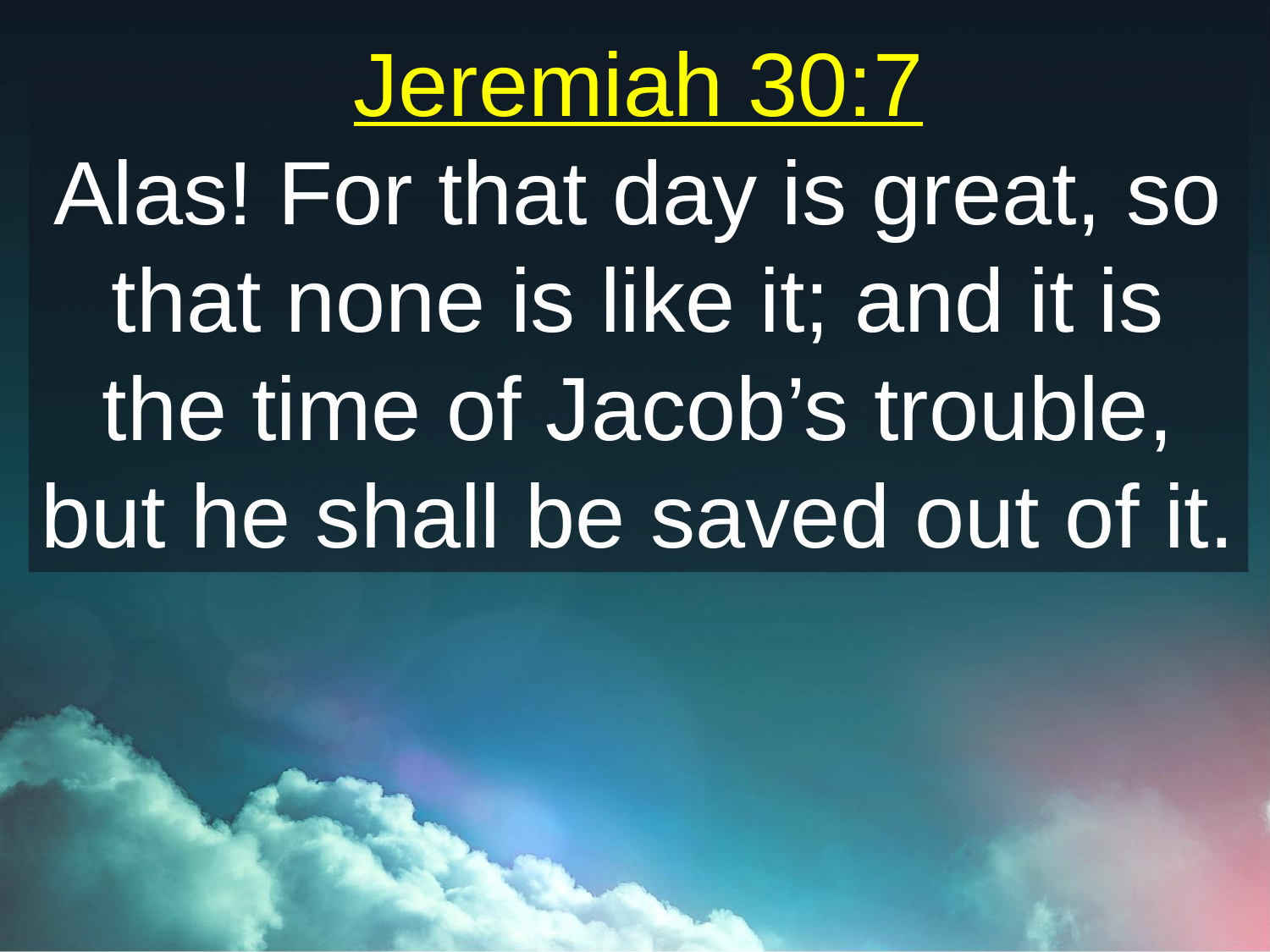

Jeremiah 30:7
Alas! For that day is great, so that none is like it; and it is the time of Jacob’s trouble, but he shall be saved out of it.